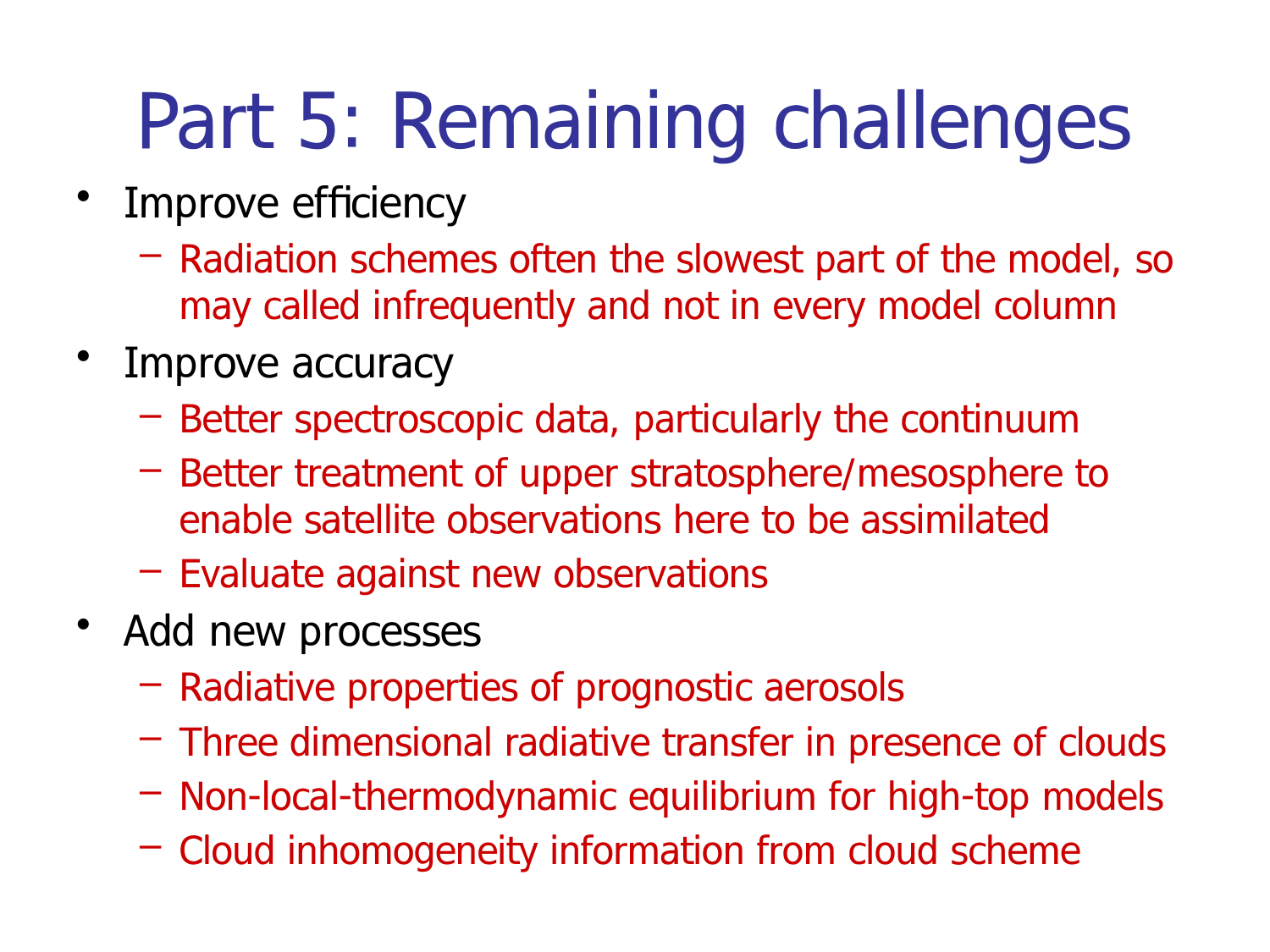

# Part 5: Remaining challenges
Improve efficiency
Radiation schemes often the slowest part of the model, so may called infrequently and not in every model column
Improve accuracy
Better spectroscopic data, particularly the continuum
Better treatment of upper stratosphere/mesosphere to enable satellite observations here to be assimilated
Evaluate against new observations
Add new processes
Radiative properties of prognostic aerosols
Three dimensional radiative transfer in presence of clouds
Non-local-thermodynamic equilibrium for high-top models
Cloud inhomogeneity information from cloud scheme